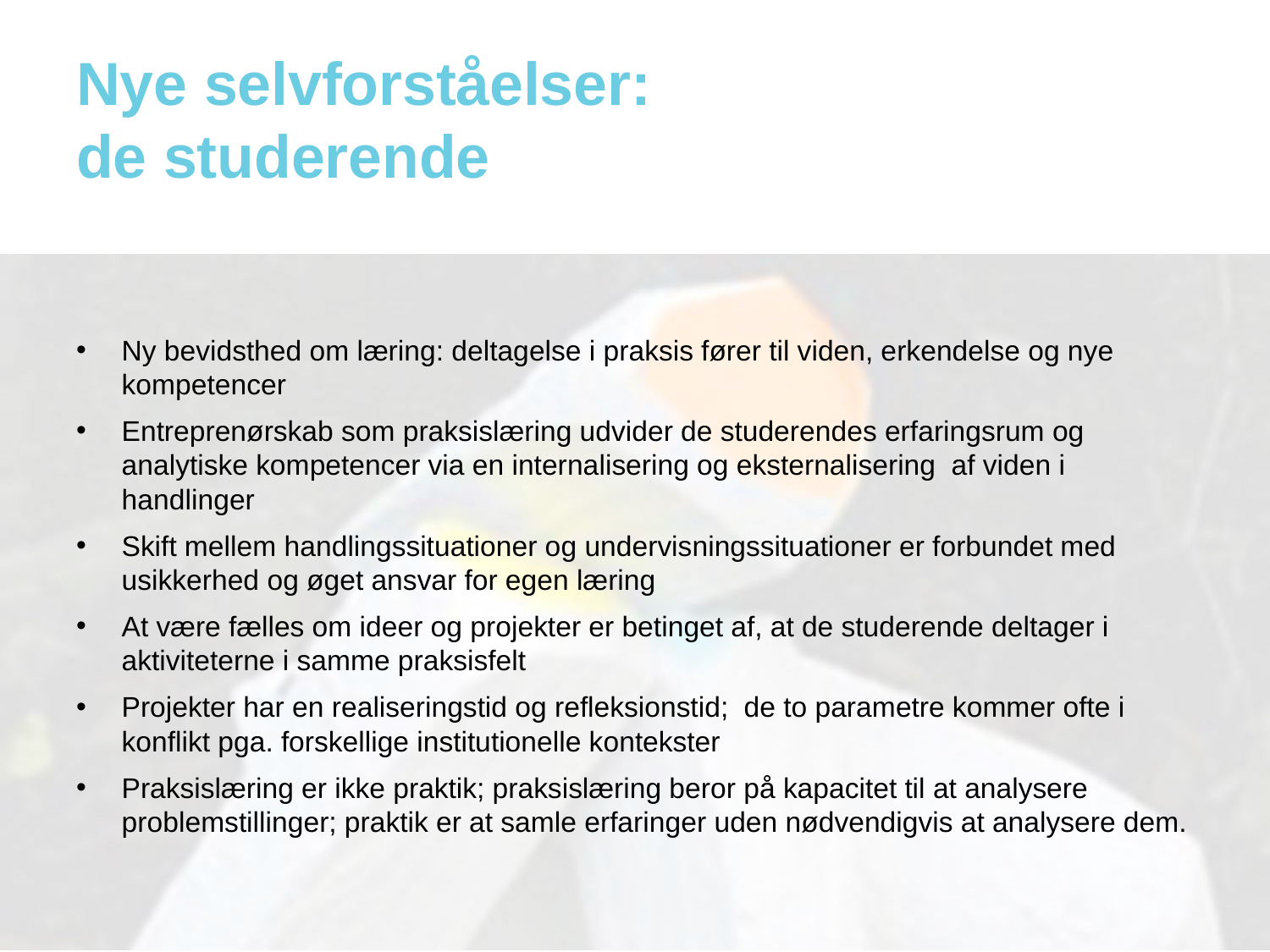

# Nye selvforståelser: de studerende
Ny bevidsthed om læring: deltagelse i praksis fører til viden, erkendelse og nye kompetencer
Entreprenørskab som praksislæring udvider de studerendes erfaringsrum og analytiske kompetencer via en internalisering og eksternalisering  af viden i handlinger
Skift mellem handlingssituationer og undervisningssituationer er forbundet med usikkerhed og øget ansvar for egen læring
At være fælles om ideer og projekter er betinget af, at de studerende deltager i aktiviteterne i samme praksisfelt
Projekter har en realiseringstid og refleksionstid;  de to parametre kommer ofte i konflikt pga. forskellige institutionelle kontekster
Praksislæring er ikke praktik; praksislæring beror på kapacitet til at analysere problemstillinger; praktik er at samle erfaringer uden nødvendigvis at analysere dem.